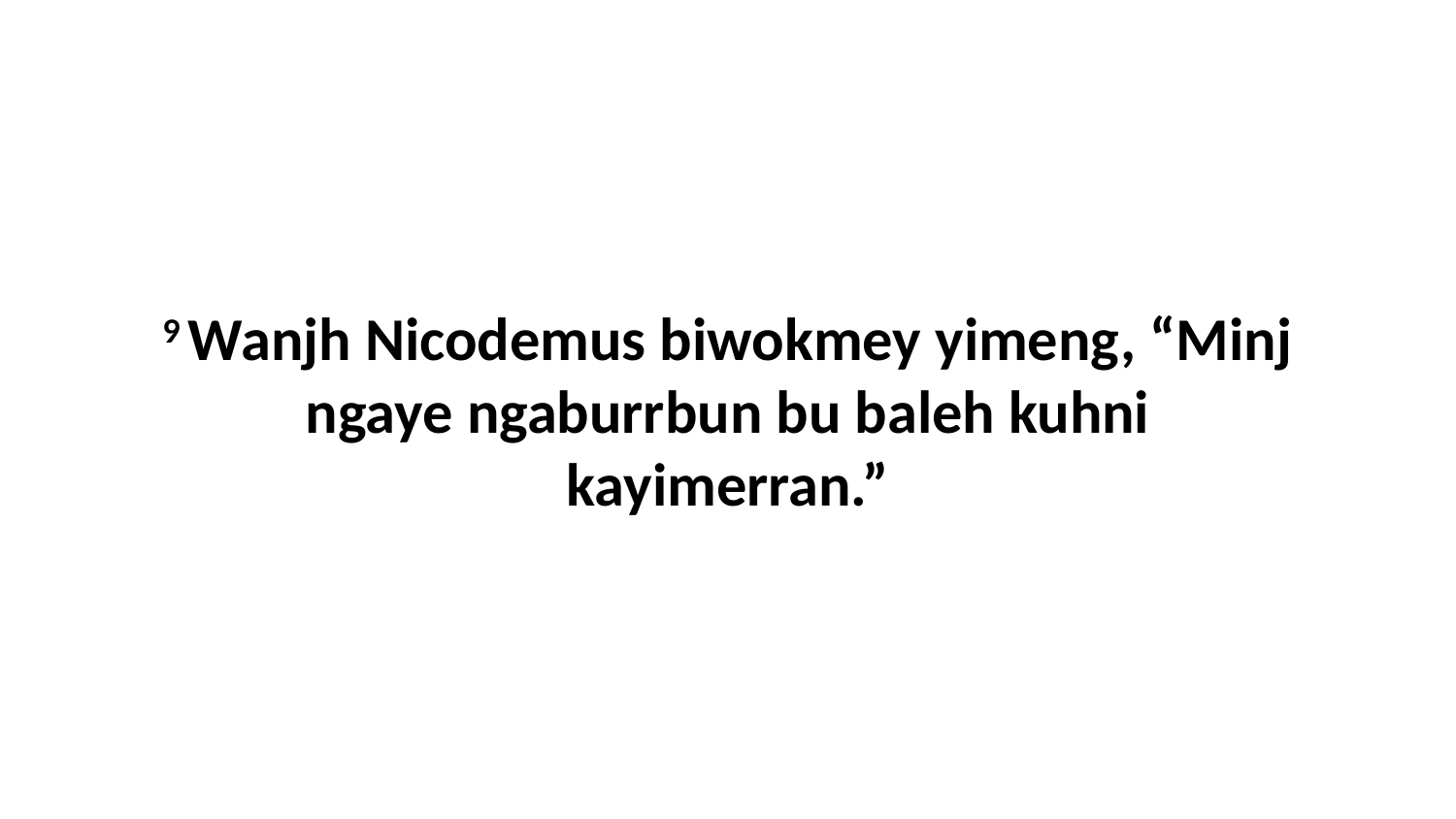

9 Wanjh Nicodemus biwokmey yimeng, “Minj ngaye ngaburrbun bu baleh kuhni kayimerran.”